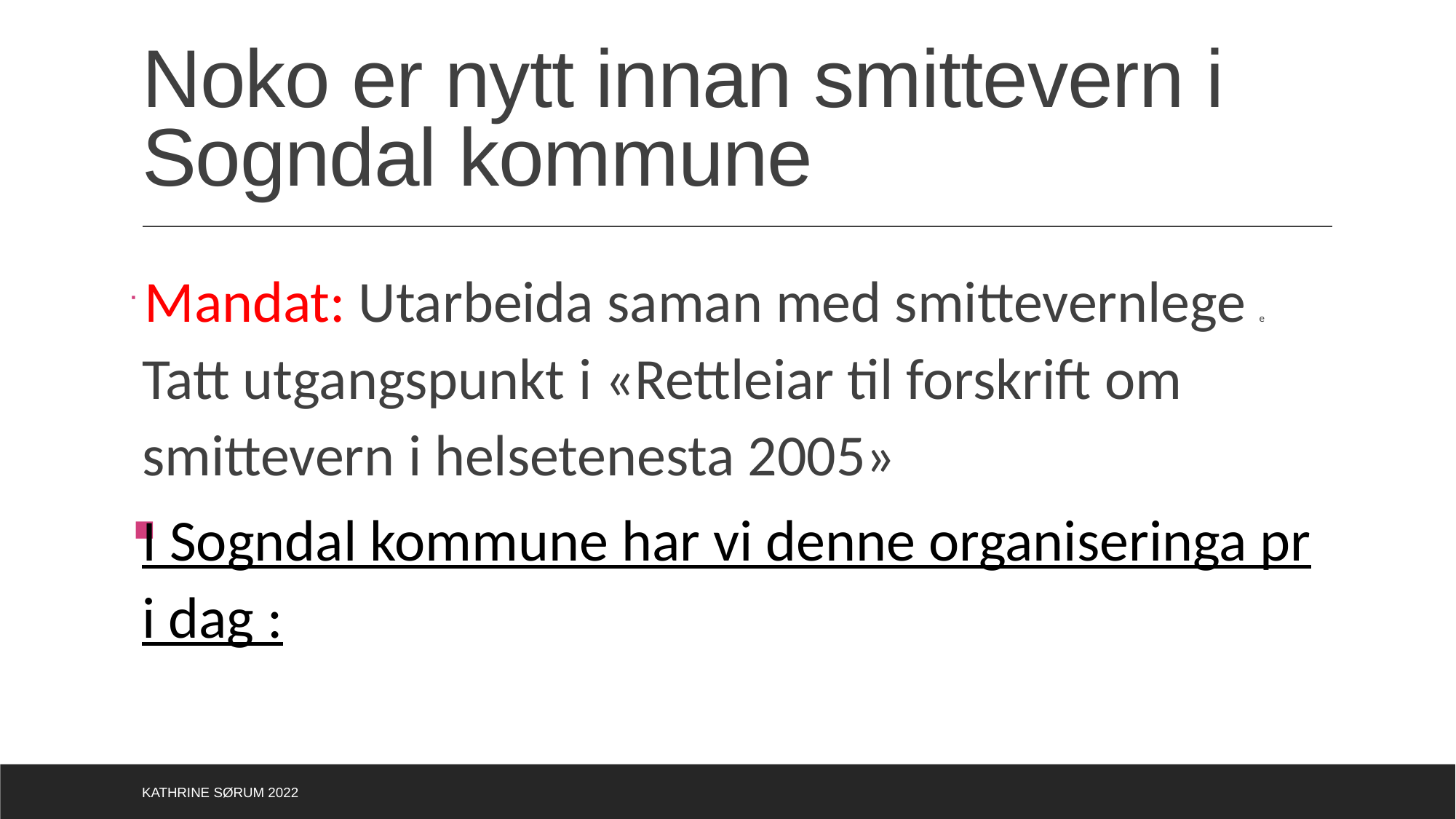

# Noko er nytt innan smittevern i Sogndal kommune
 Mandat: Utarbeida saman med smittevernlege e Tatt utgangspunkt i «Rettleiar til forskrift om smittevern i helsetenesta 2005»
I Sogndal kommune har vi denne organiseringa pr i dag :

Kathrine Sørum 2022